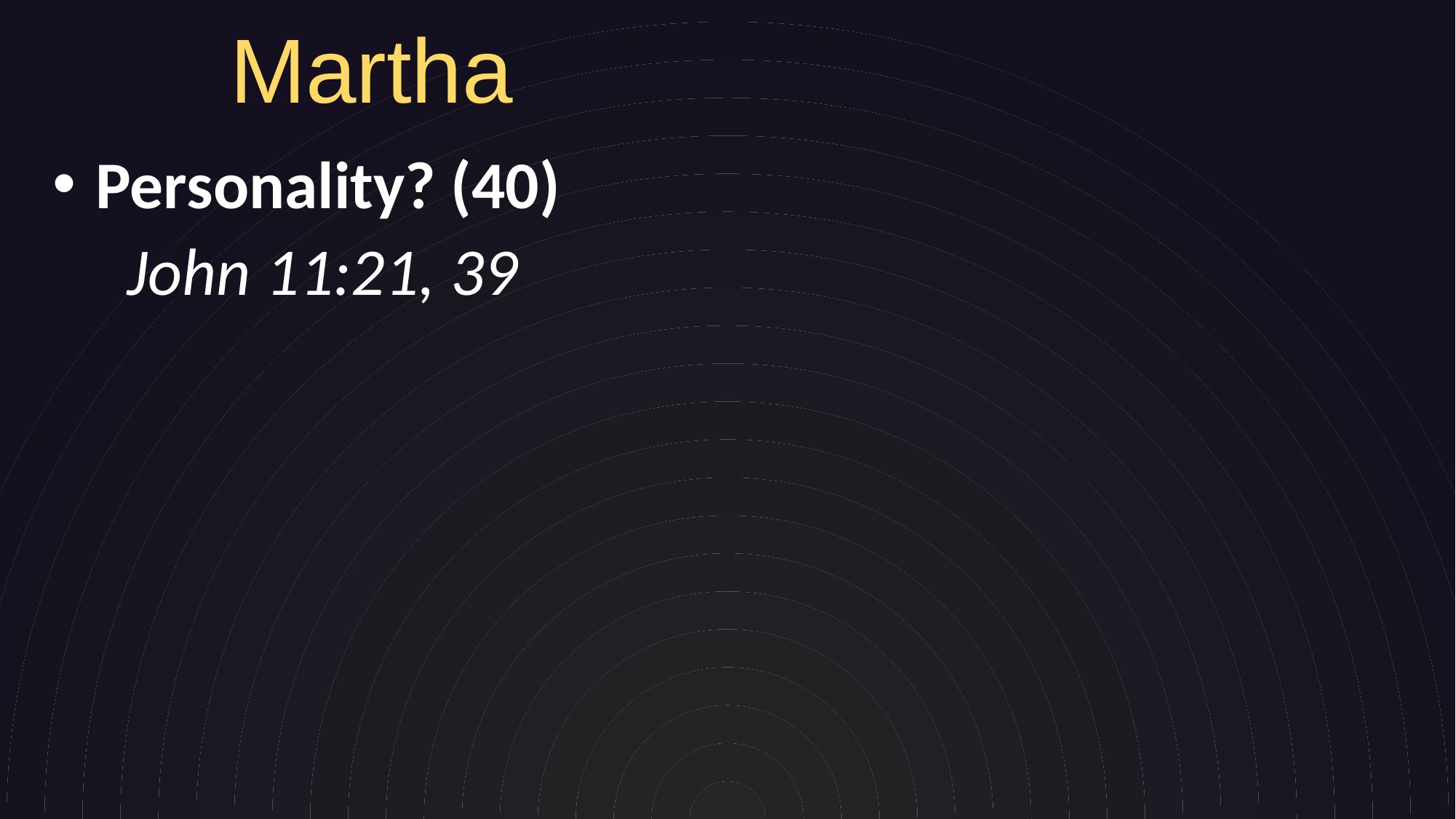

# Martha
Personality? (40)
John 11:21, 39